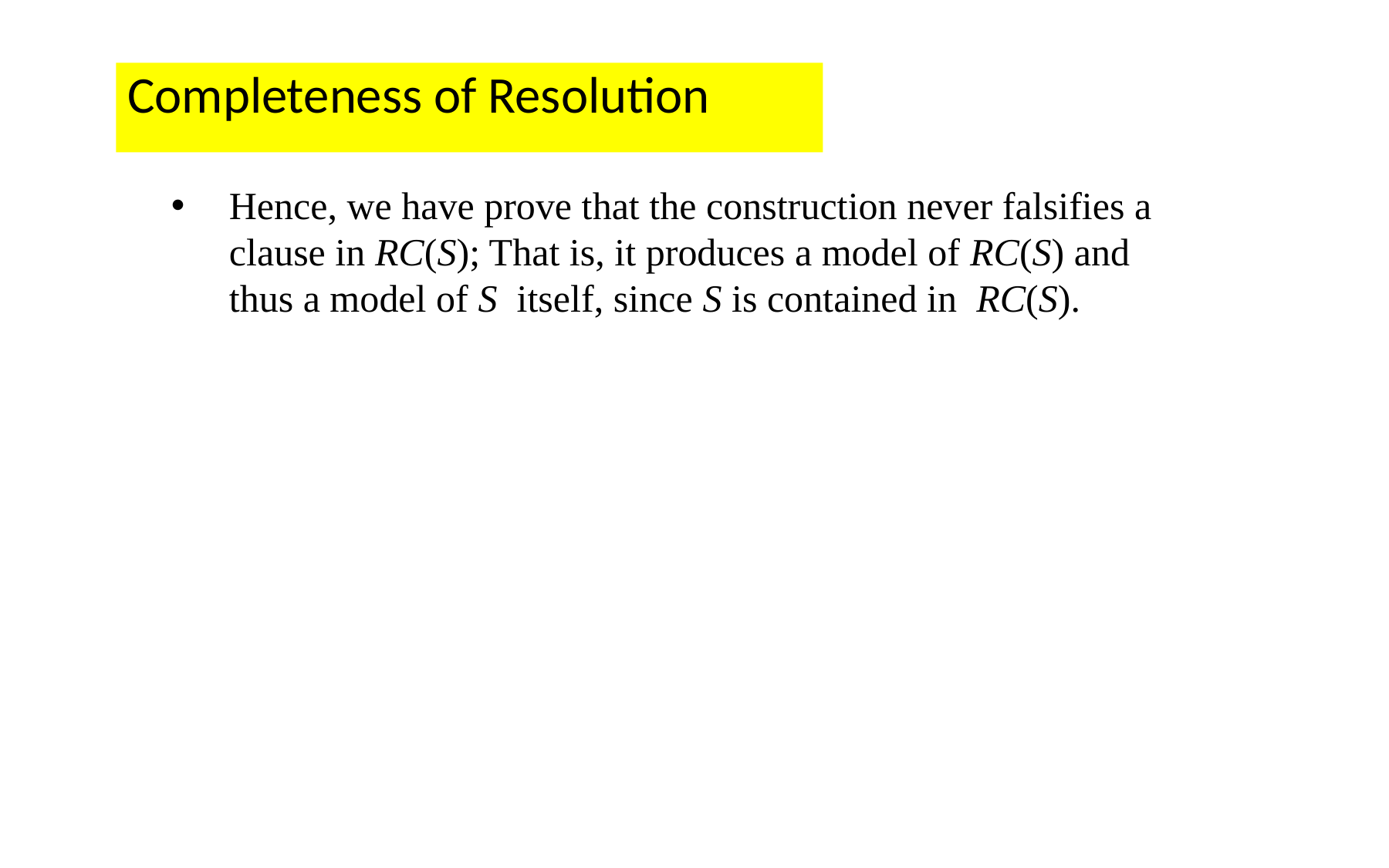

Completeness of Resolution
Hence, we have prove that the construction never falsifies a clause in RC(S); That is, it produces a model of RC(S) and thus a model of S  itself, since S is contained in  RC(S).